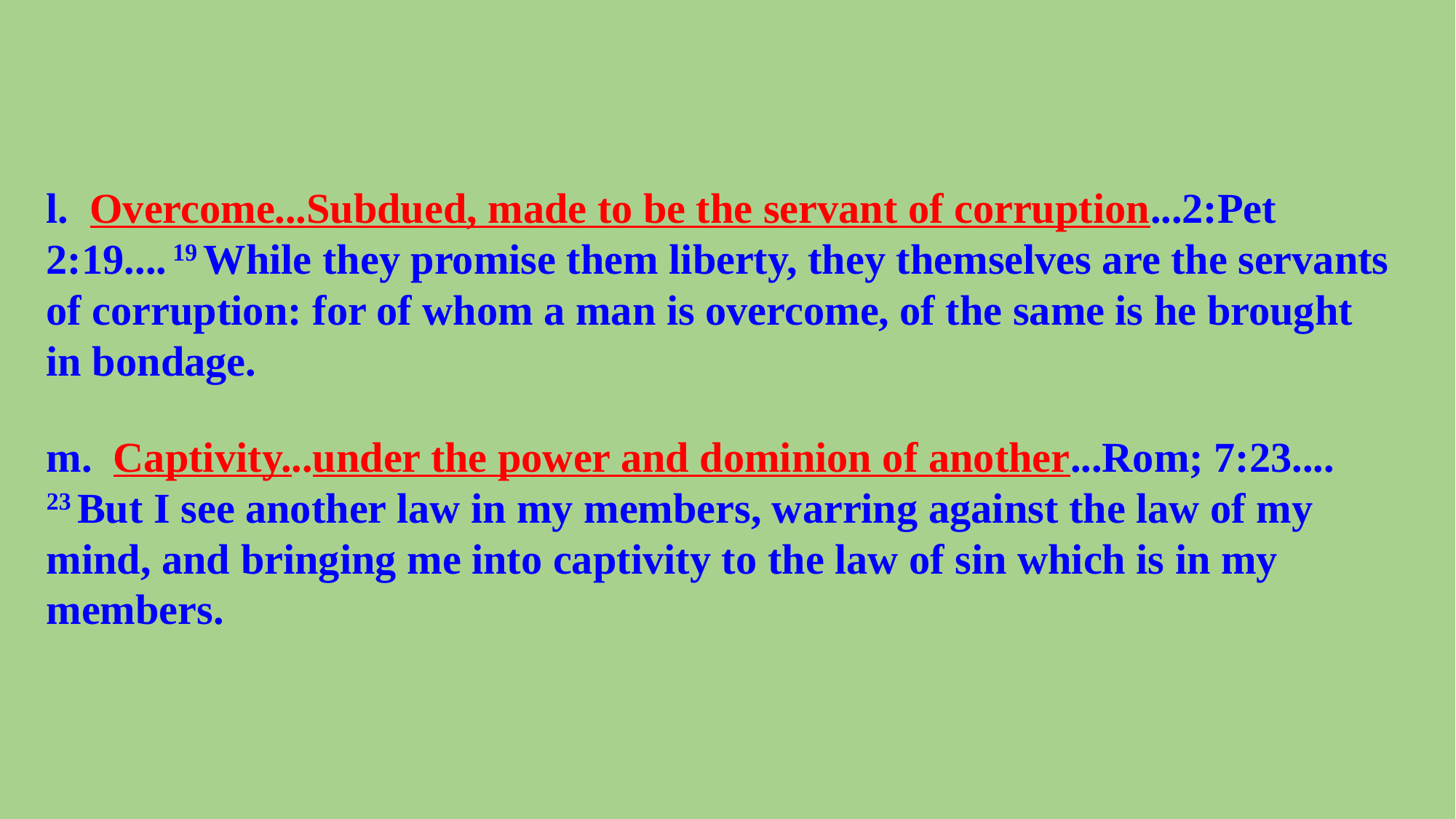

l.  Overcome...Subdued, made to be the servant of corruption...2:Pet 2:19.... 19 While they promise them liberty, they themselves are the servants of corruption: for of whom a man is overcome, of the same is he brought in bondage.
m.  Captivity...under the power and dominion of another...Rom; 7:23.... 23 But I see another law in my members, warring against the law of my mind, and bringing me into captivity to the law of sin which is in my members.